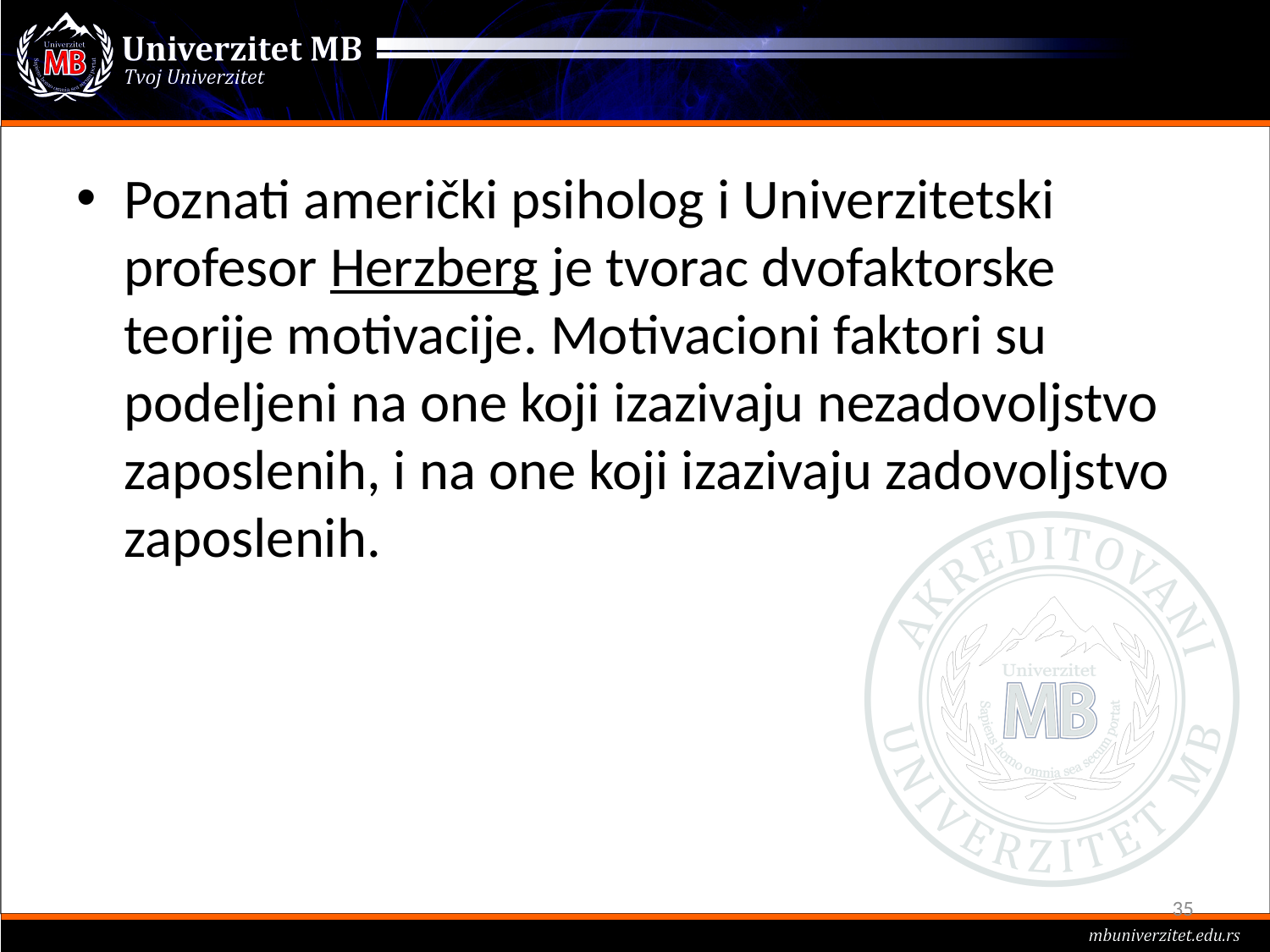

#
Poznati američki psiholog i Univerzitetski profesor Herzberg je tvorac dvofaktorske teorije motivacije. Motivacioni faktori su podeljeni na one koji izazivaju nezadovoljstvo zaposlenih, i na one koji izazivaju zadovoljstvo zaposlenih.
35